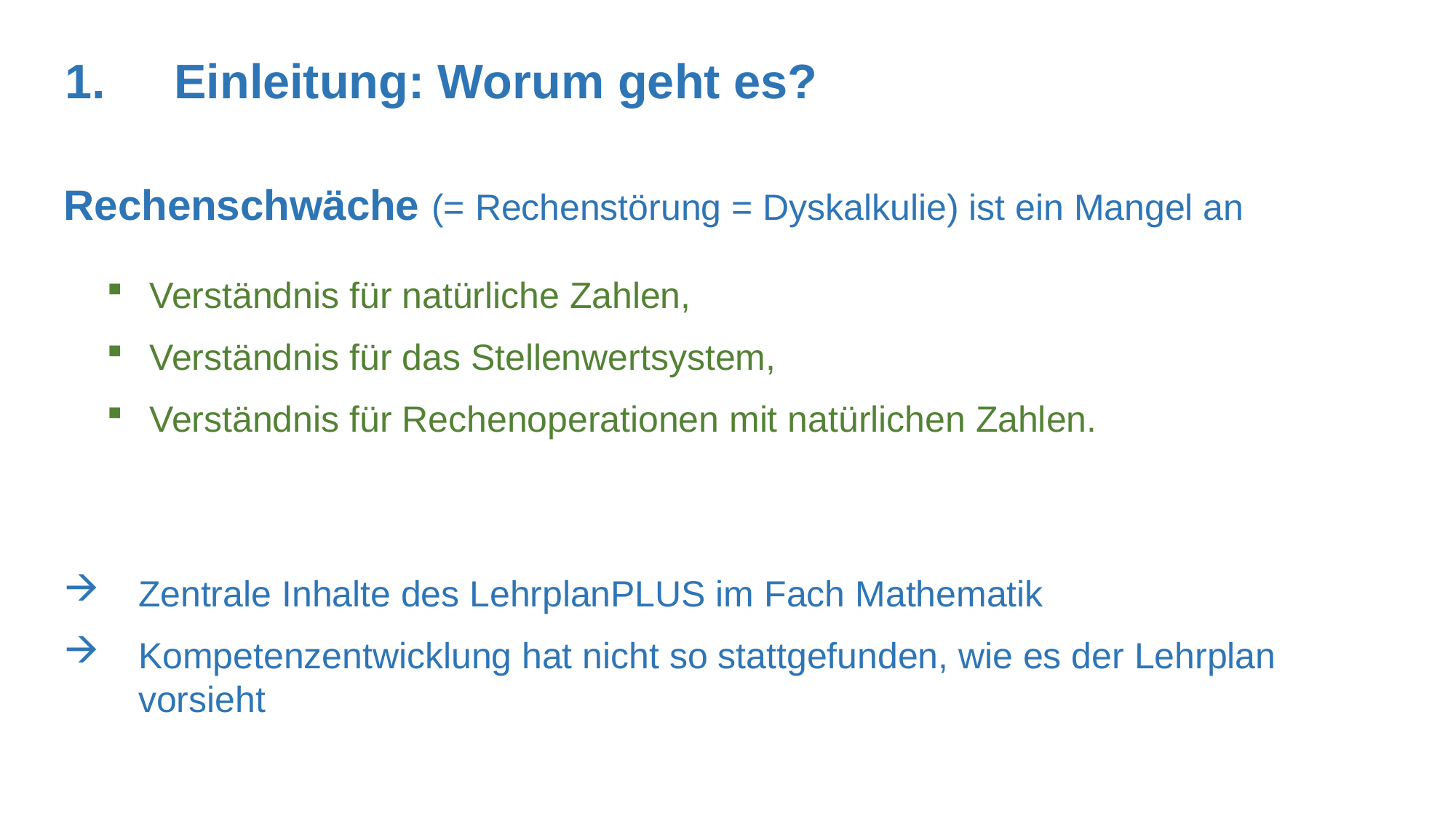

1.	Einleitung: Worum geht es?
Rechenschwäche (= Rechenstörung = Dyskalkulie) ist ein Mangel an

Verständnis für natürliche Zahlen,
Verständnis für das Stellenwertsystem,
Verständnis für Rechenoperationen mit natürlichen Zahlen.

Zentrale Inhalte des LehrplanPLUS im Fach Mathematik
Kompetenzentwicklung hat nicht so stattgefunden, wie es der Lehrplan vorsieht